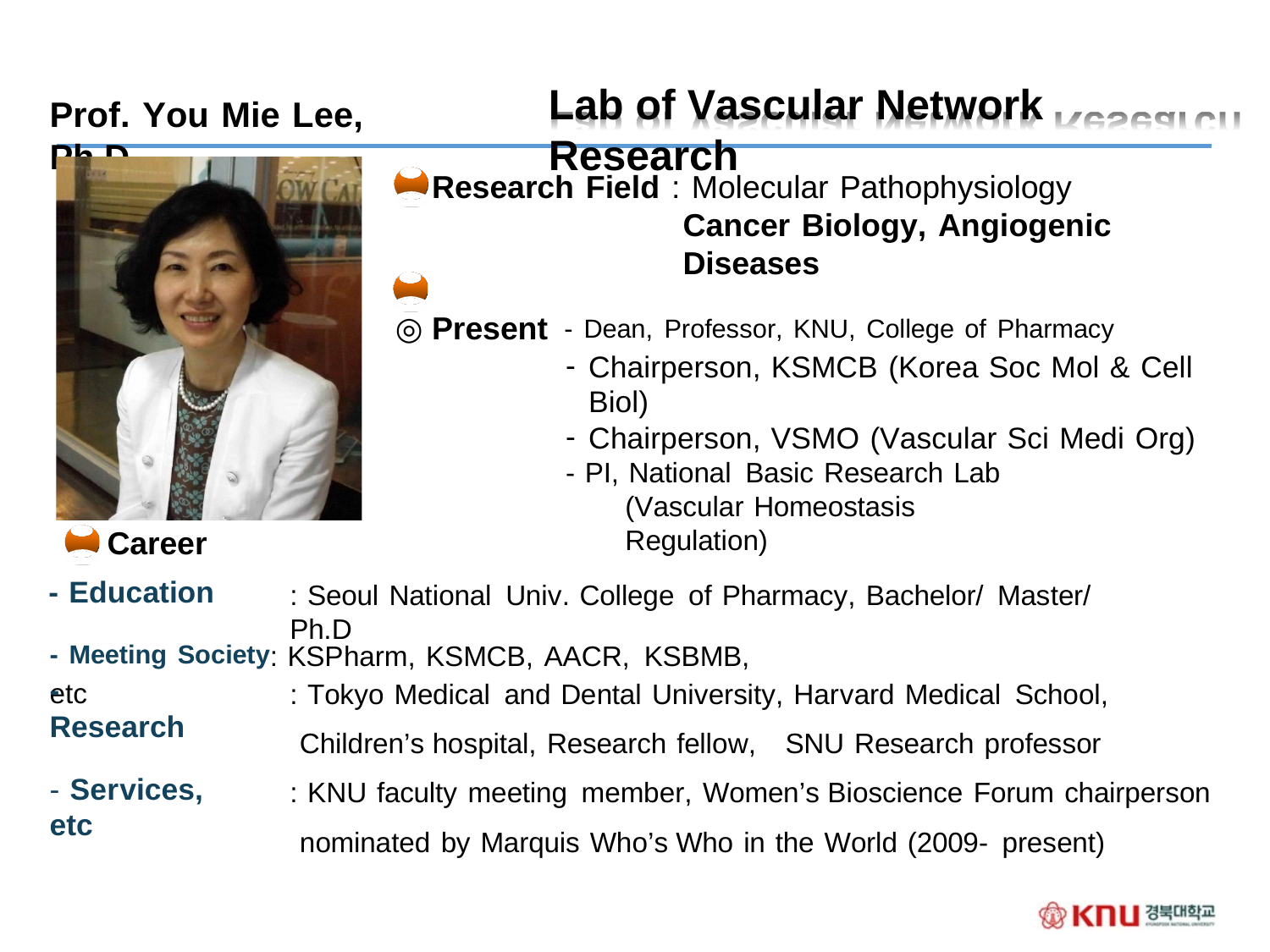

Lab of Vascular Network Research
Prof. You Mie Lee, Ph.D

◎ Research Field : Molecular Pathophysiology
Cancer Biology, Angiogenic Diseases

◎ Present  - Dean, Professor, KNU, College of Pharmacy
Chairperson, KSMCB (Korea Soc Mol & Cell Biol)
Chairperson, VSMO (Vascular Sci Medi Org)
- PI, National  Basic Research Lab (Vascular Homeostasis Regulation)

◎ Career
- Education

: Seoul National  Univ. College  of Pharmacy, Bachelor/  Master/ Ph.D
- Meeting Society: KSPharm, KSMCB, AACR,	KSBMB, etc
- Research
: Tokyo Medical  and Dental University, Harvard Medical  School,
Children’s hospital, Research fellow,	SNU Research professor
: KNU faculty meeting  member, Women’s Bioscience Forum chairperson
nominated by Marquis Who’s Who in the World (2009-  present)
- Services, etc